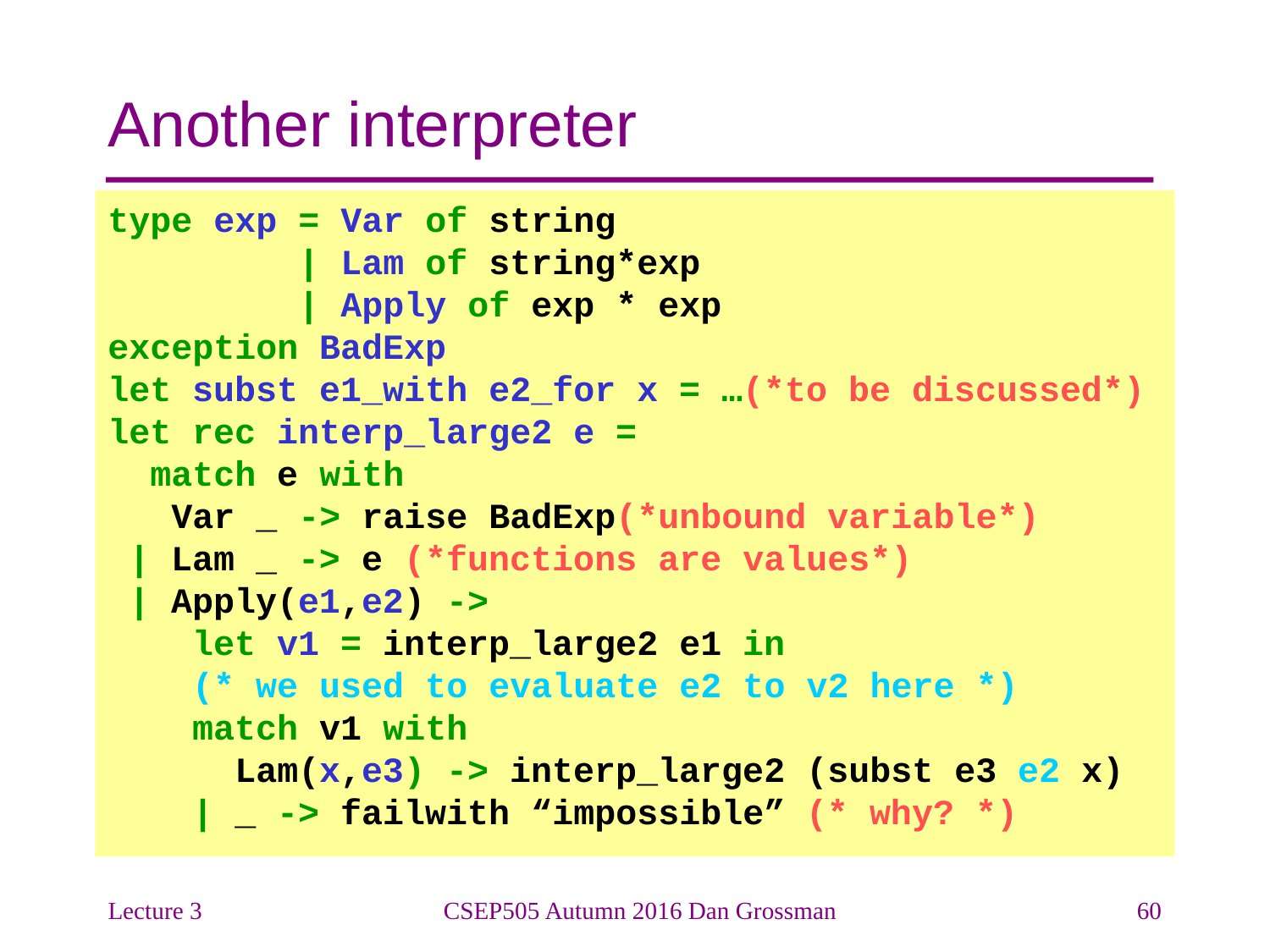

# Another interpreter
type exp = Var of string
         | Lam of string*exp
       | Apply of exp * exp
exception BadExp
let subst e1_with e2_for x = …(*to be discussed*)
let rec interp_large2 e =
  match e with
   Var _ -> raise BadExp(*unbound variable*)
 | Lam _ -> e (*functions are values*)
 | Apply(e1,e2) ->
    let v1 = interp_large2 e1 in
    (* we used to evaluate e2 to v2 here *)
    match v1 with
      Lam(x,e3) -> interp_large2 (subst e3 e2 x)
    | _ -> failwith “impossible” (* why? *)
Lecture 3
CSEP505 Autumn 2016 Dan Grossman
60